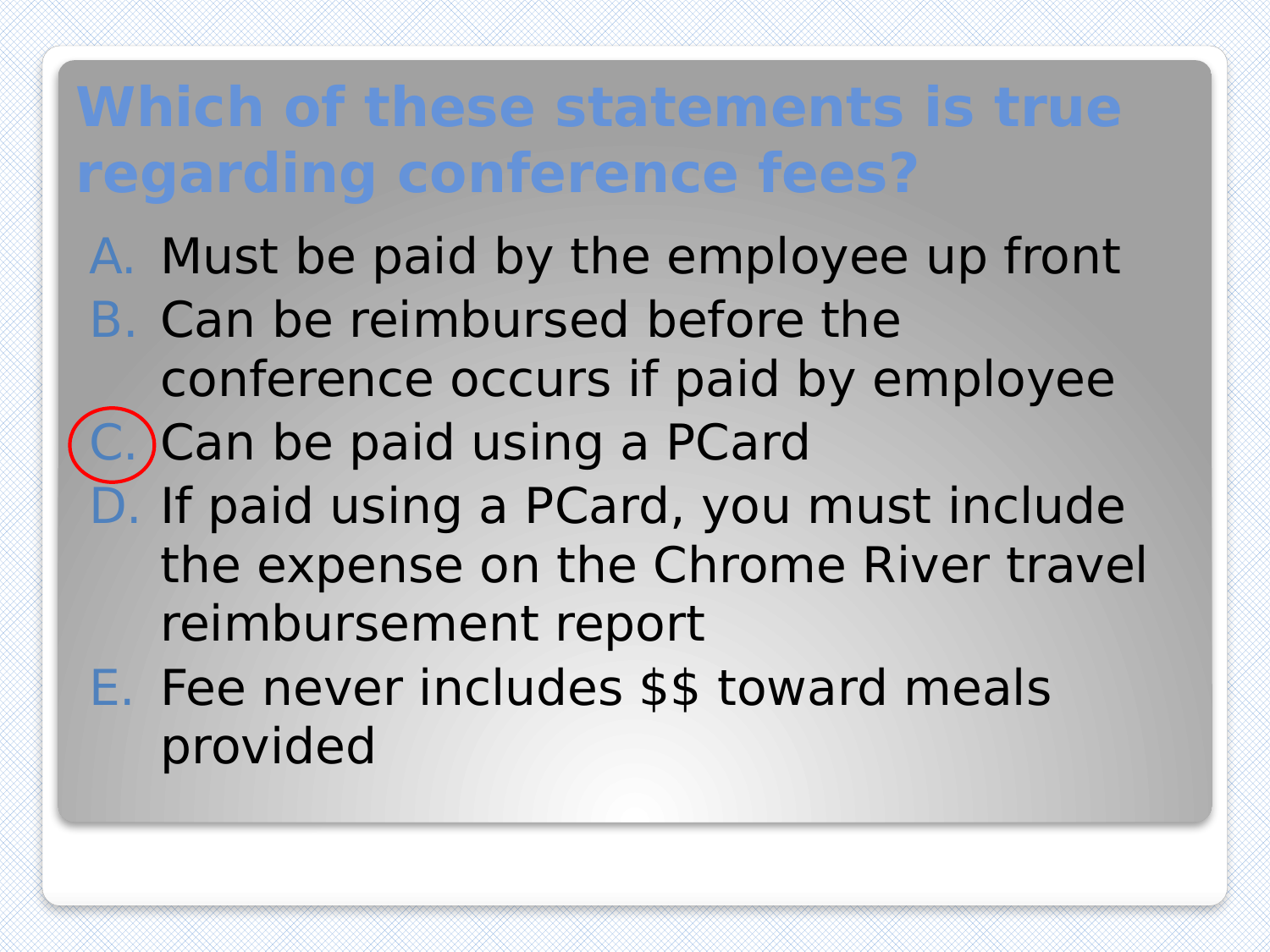

# Which of these statements is true regarding conference fees?
Must be paid by the employee up front
Can be reimbursed before the conference occurs if paid by employee
Can be paid using a PCard
If paid using a PCard, you must include the expense on the Chrome River travel reimbursement report
Fee never includes $$ toward meals provided